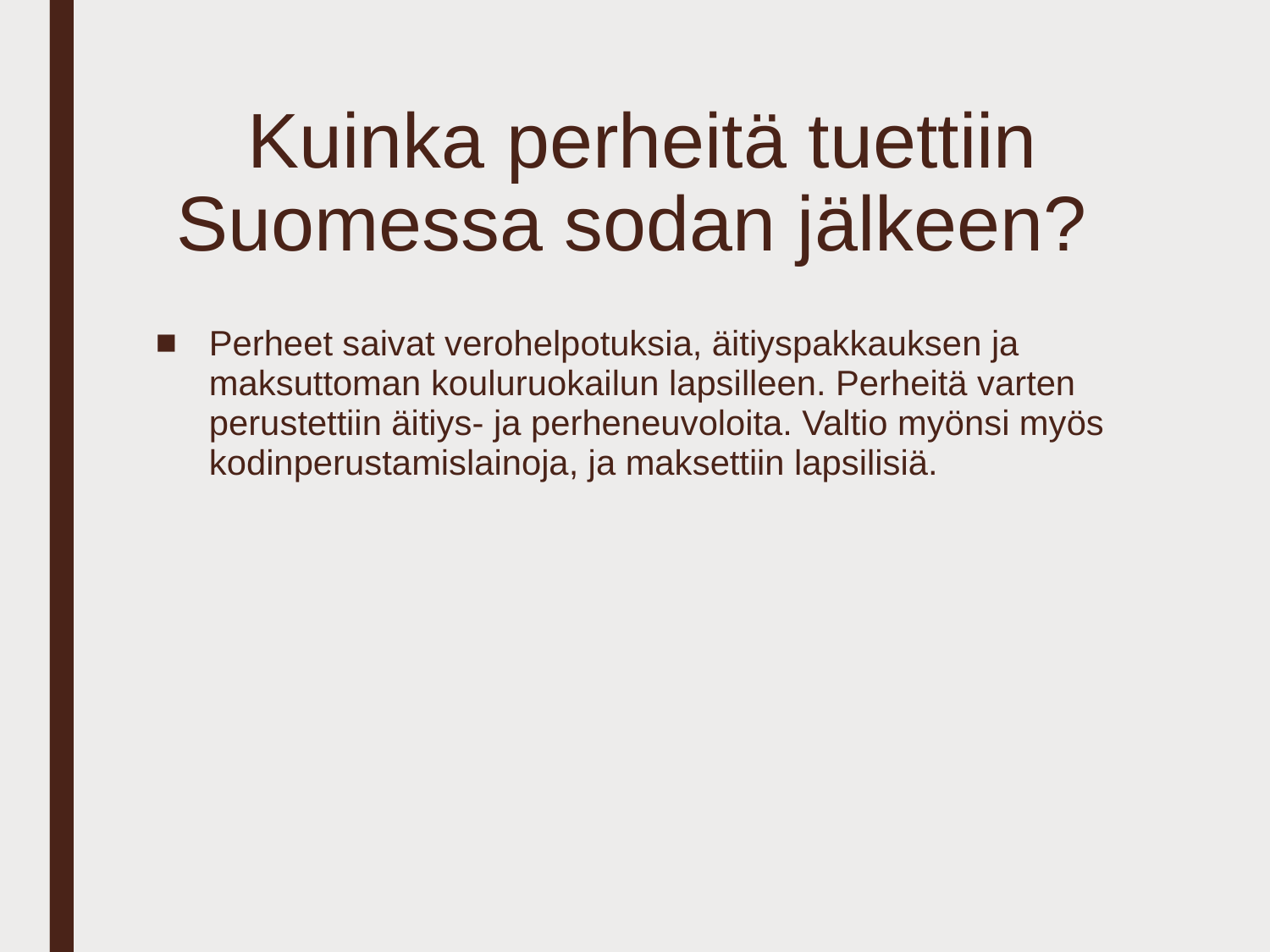

# Kuinka perheitä tuettiin Suomessa sodan jälkeen?
Perheet saivat verohelpotuksia, äitiyspakkauksen ja maksuttoman kouluruokailun lapsilleen. Perheitä varten perustettiin äitiys- ja perheneuvoloita. Valtio myönsi myös kodinperustamislainoja, ja maksettiin lapsilisiä.